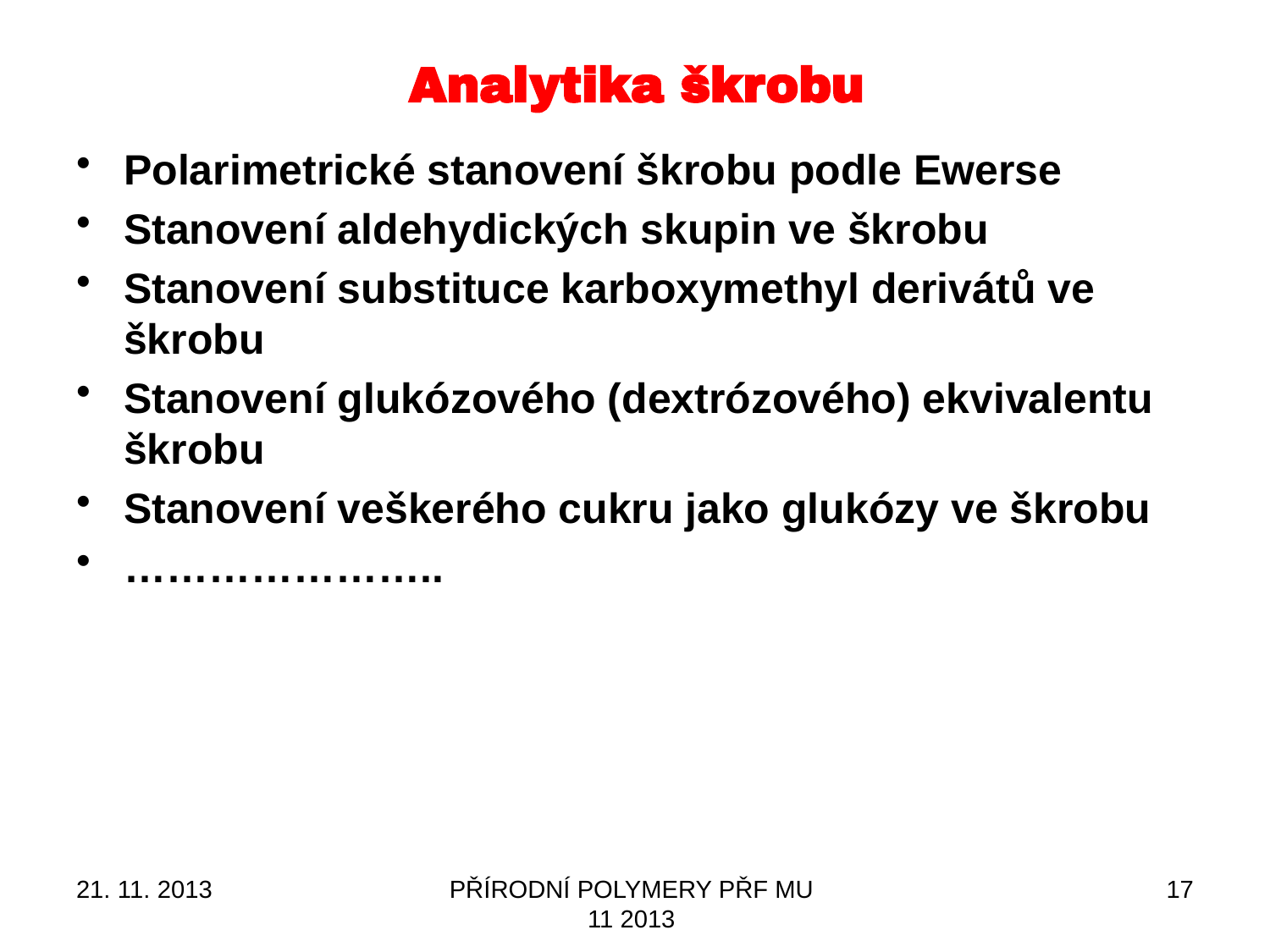

Analytika škrobu
Polarimetrické stanovení škrobu podle Ewerse
Stanovení aldehydických skupin ve škrobu
Stanovení substituce karboxymethyl derivátů ve škrobu
Stanovení glukózového (dextrózového) ekvivalentu škrobu
Stanovení veškerého cukru jako glukózy ve škrobu
…………………..

21. 11. 2013
PŘÍRODNÍ POLYMERY PŘF MU  11 2013
17